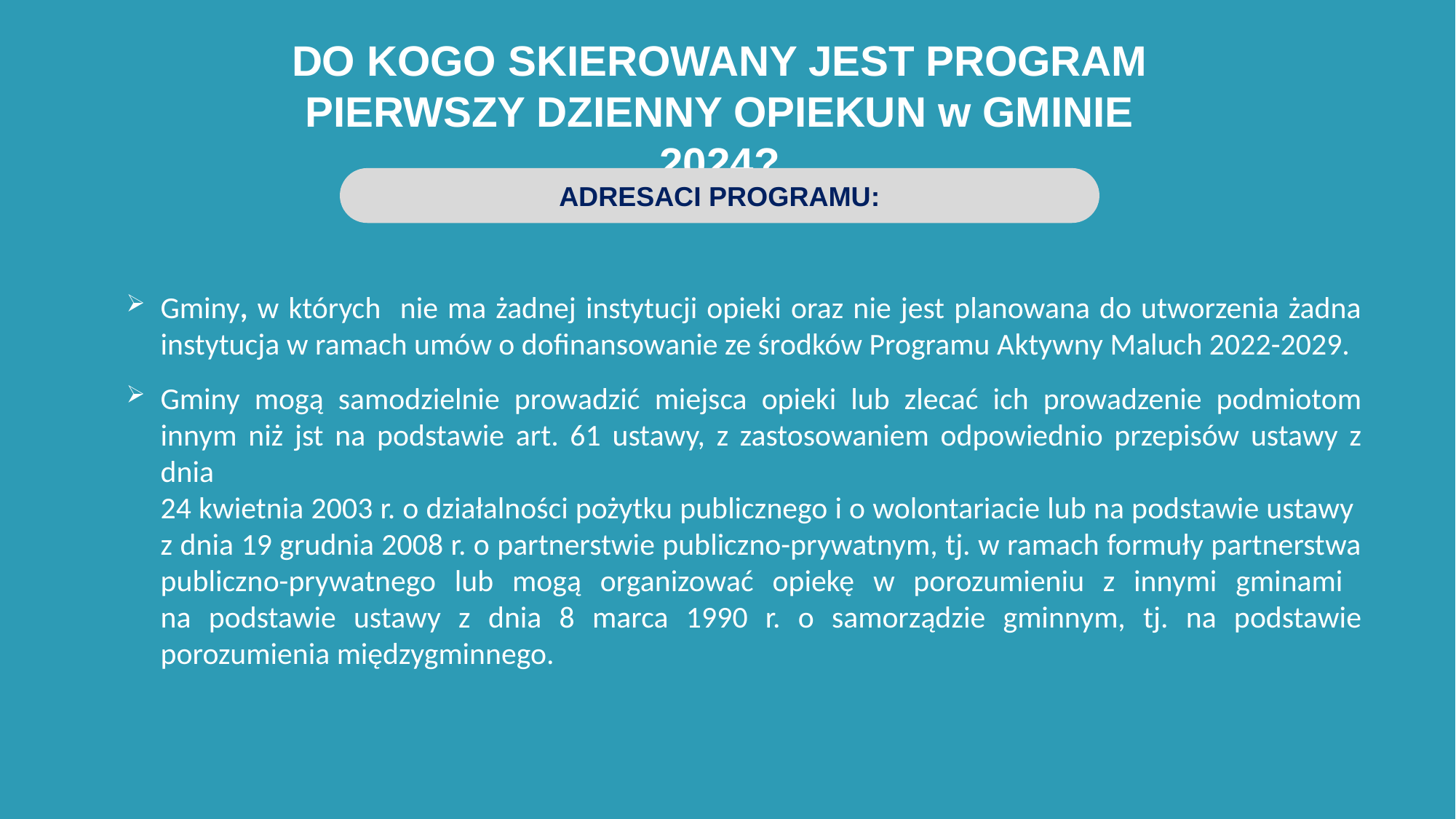

DO KOGO SKIEROWANY JEST PROGRAM PIERWSZY DZIENNY OPIEKUN w GMINIE 2024?
ADRESACI PROGRAMU:

Gminy, w których  nie ma żadnej instytucji opieki oraz nie jest planowana do utworzenia żadna instytucja w ramach umów o dofinansowanie ze środków Programu Aktywny Maluch 2022-2029.
Gminy mogą samodzielnie prowadzić miejsca opieki lub zlecać ich prowadzenie podmiotom innym niż jst na podstawie art. 61 ustawy, z zastosowaniem odpowiednio przepisów ustawy z dnia
24 kwietnia 2003 r. o działalności pożytku publicznego i o wolontariacie lub na podstawie ustawy
z dnia 19 grudnia 2008 r. o partnerstwie publiczno-prywatnym, tj. w ramach formuły partnerstwa publiczno-prywatnego lub mogą organizować opiekę w porozumieniu z innymi gminami
na podstawie ustawy z dnia 8 marca 1990 r. o samorządzie gminnym, tj. na podstawie porozumienia międzygminnego.